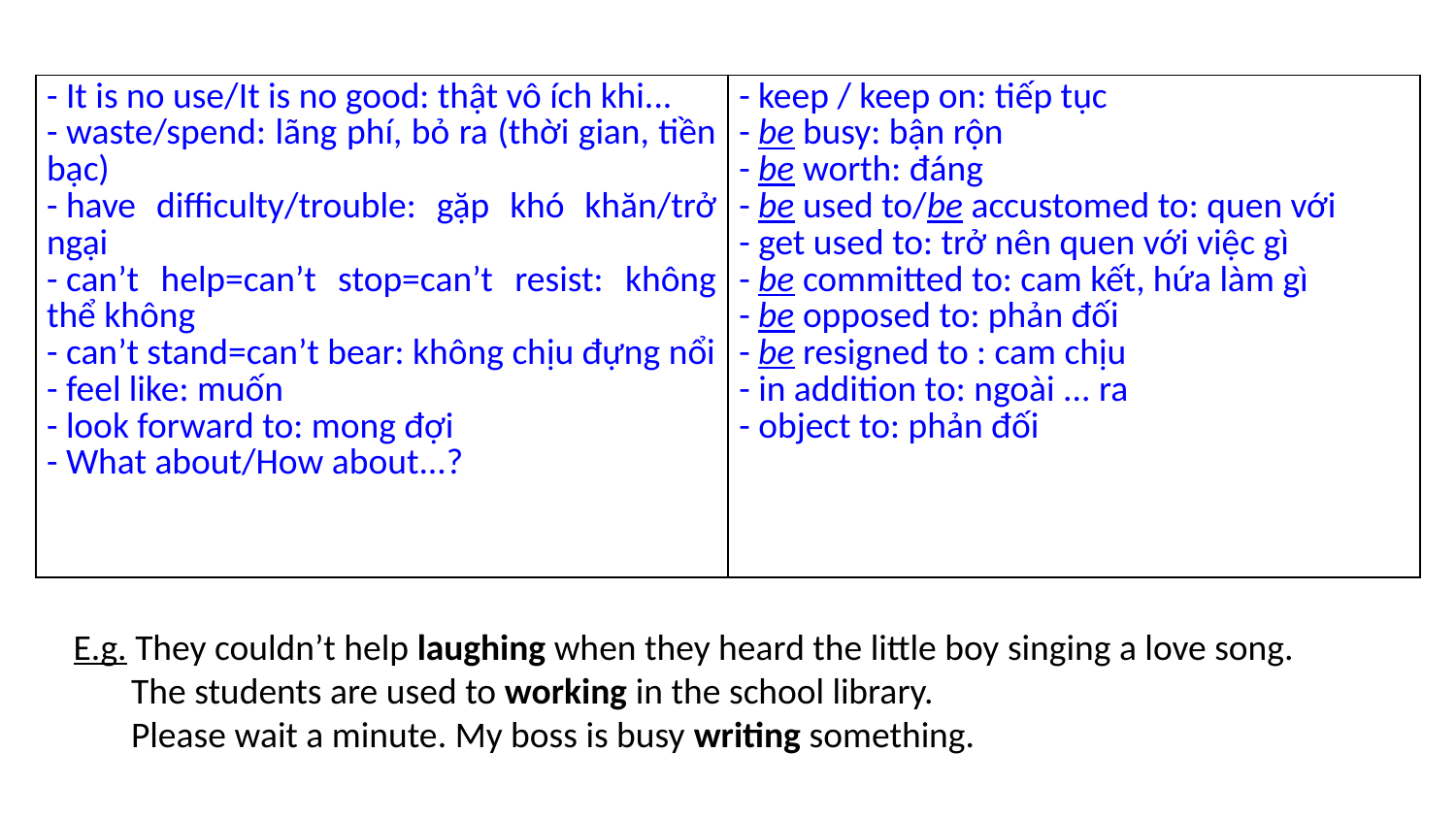

| - It is no use/It is no good: thật vô ích khi... - waste/spend: lãng phí, bỏ ra (thời gian, tiền bạc) - have difficulty/trouble: gặp khó khăn/trở ngại - can’t help=can’t stop=can’t resist: không thể không - can’t stand=can’t bear: không chịu đựng nổi - feel like: muốn - look forward to: mong đợi - What about/How about...? | - keep / keep on: tiếp tục - be busy: bận rộn - be worth: đáng                         - be used to/be accustomed to: quen với - get used to: trở nên quen với việc gì - be committed to: cam kết, hứa làm gì - be opposed to: phản đối - be resigned to : cam chịu - in addition to: ngoài ... ra - object to: phản đối |
| --- | --- |
E.g. They couldn’t help laughing when they heard the little boy singing a love song.
       The students are used to working in the school library.
       Please wait a minute. My boss is busy writing something.